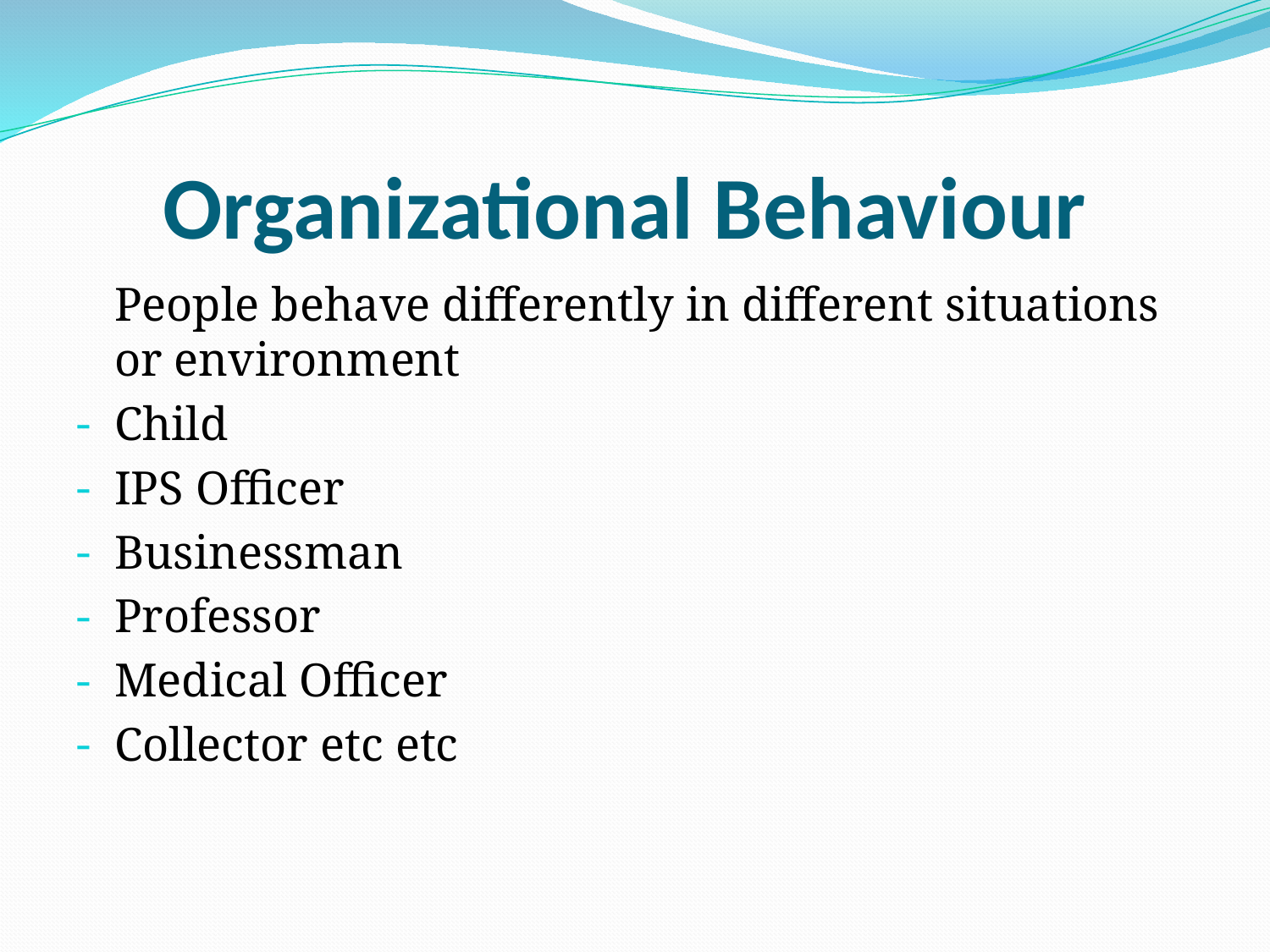

# Organizational Behaviour
	People behave differently in different situations or environment
Child
IPS Officer
Businessman
Professor
Medical Officer
Collector etc etc